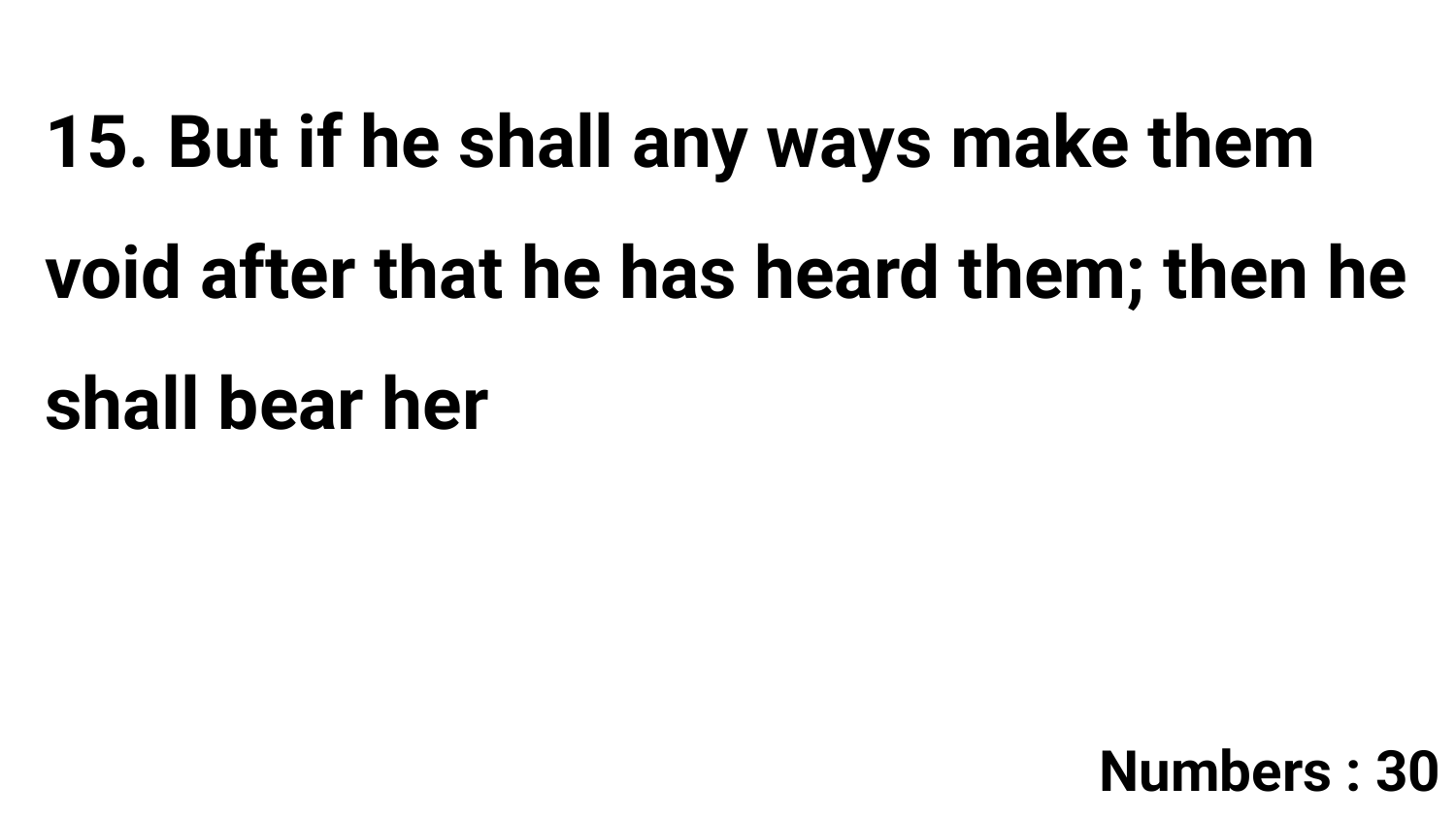

15. But if he shall any ways make them void after that he has heard them; then he shall bear her
Numbers : 30